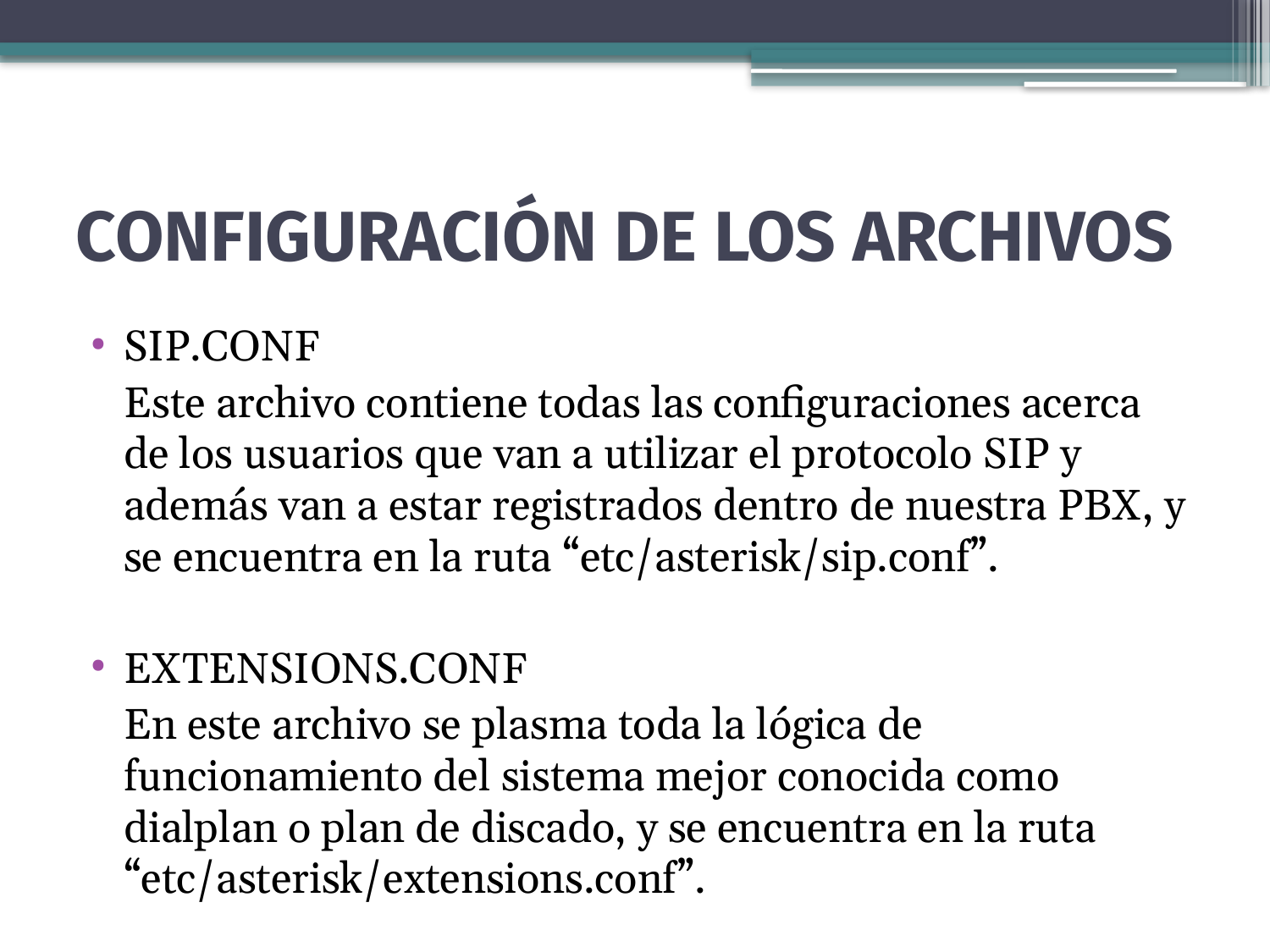

# CONFIGURACIÓN DE LOS ARCHIVOS
SIP.CONF
	Este archivo contiene todas las configuraciones acerca de los usuarios que van a utilizar el protocolo SIP y además van a estar registrados dentro de nuestra PBX, y se encuentra en la ruta “etc/asterisk/sip.conf”.

EXTENSIONS.CONF
	En este archivo se plasma toda la lógica de funcionamiento del sistema mejor conocida como dialplan o plan de discado, y se encuentra en la ruta “etc/asterisk/extensions.conf”.